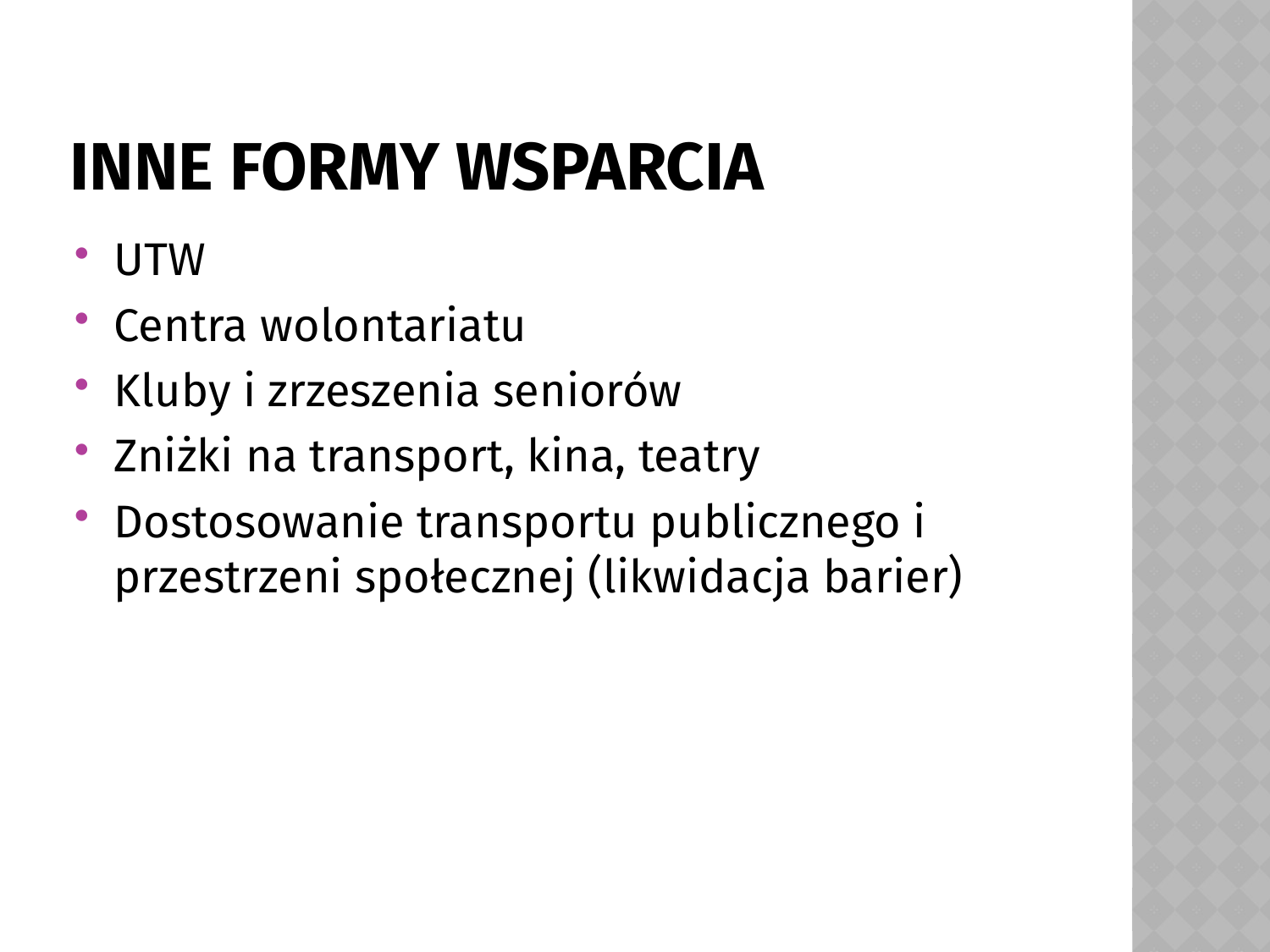

# Inne formy wsparcia
UTW
Centra wolontariatu
Kluby i zrzeszenia seniorów
Zniżki na transport, kina, teatry
Dostosowanie transportu publicznego i przestrzeni społecznej (likwidacja barier)